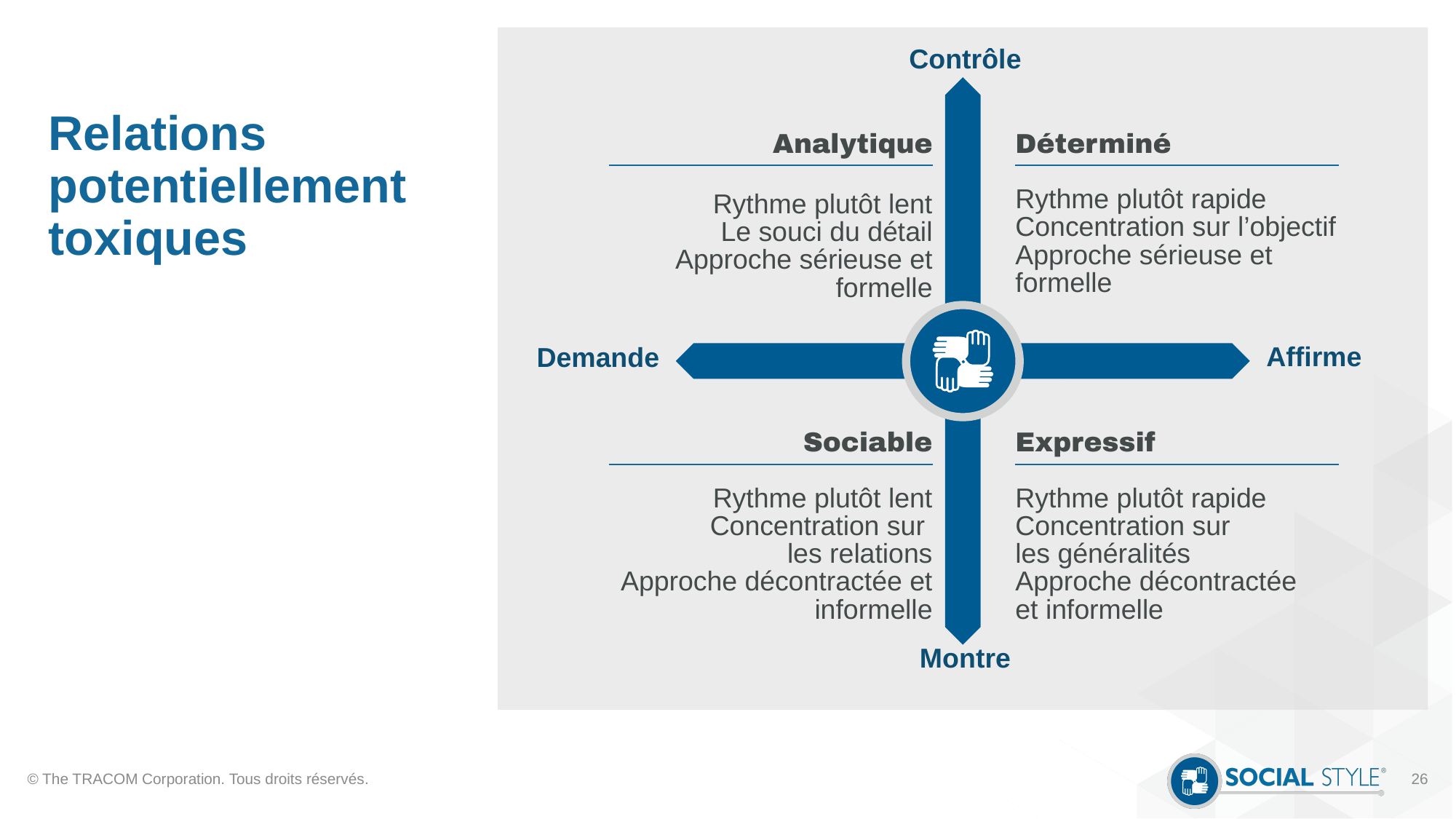

# Relations potentiellement toxiques

Contrôle

Analytique
Rythme plutôt lent
Le souci du détail
Approche sérieuse et formelle

Déterminé

Rythme plutôt rapide
Concentration sur l’objectif
Approche sérieuse et formelle
Affirme
Demande
Sociable

Rythme plutôt lent
Concentration sur
les relations
Approche décontractée et informelle

Expressif

Rythme plutôt rapide
Concentration sur
les généralités
Approche décontractée et informelle
Montre
© The TRACOM Corporation. Tous droits réservés.
26